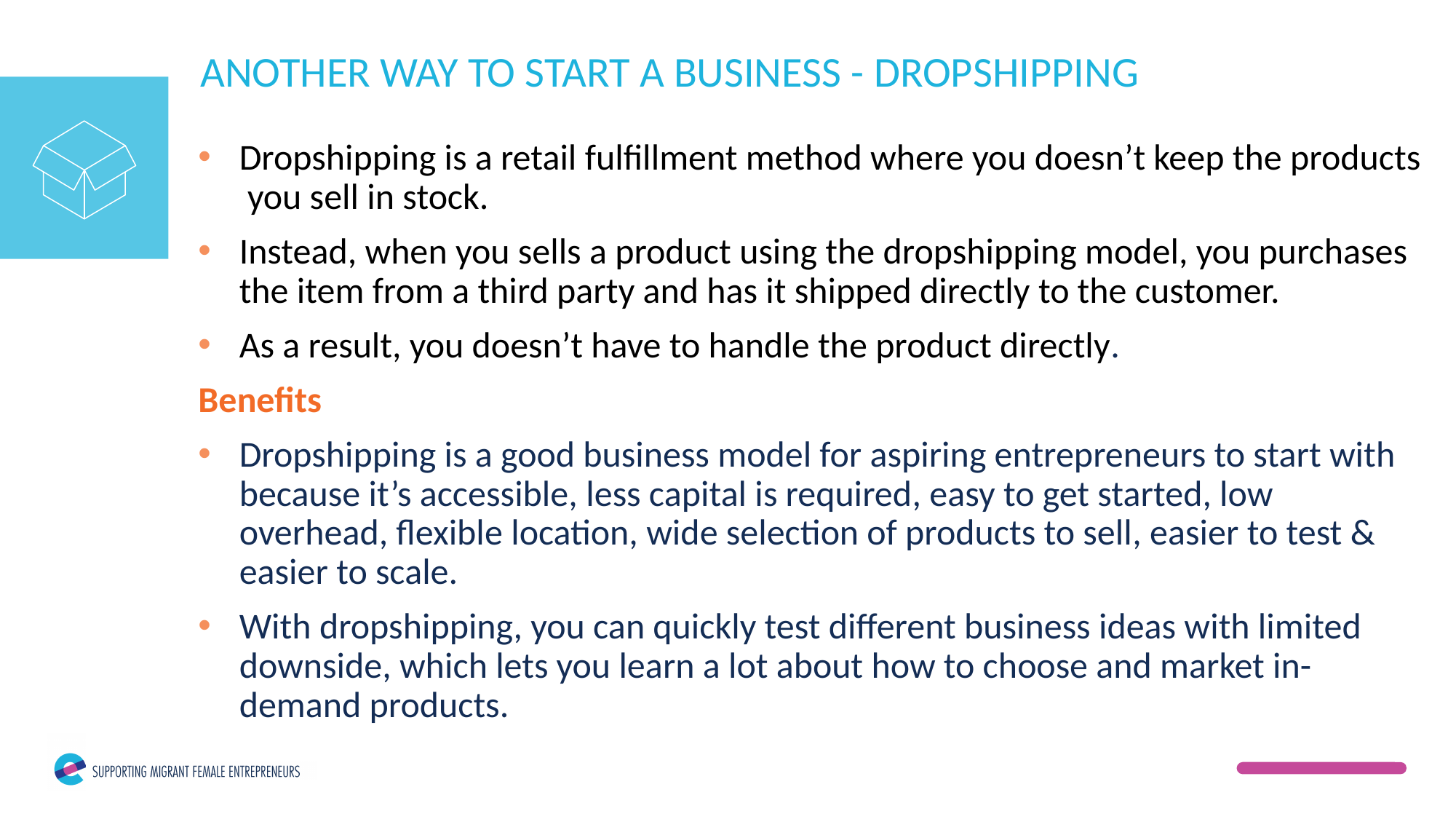

ANOTHER WAY TO START A BUSINESS - DROPSHIPPING

Dropshipping is a retail fulfillment method where you doesn’t keep the products  you sell in stock.
Instead, when you sells a product using the dropshipping model, you purchases the item from a third party and has it shipped directly to the customer.
As a result, you doesn’t have to handle the product directly.
Benefits
Dropshipping is a good business model for aspiring entrepreneurs to start with because it’s accessible, less capital is required, easy to get started, low overhead, flexible location, wide selection of products to sell, easier to test &  easier to scale.
With dropshipping, you can quickly test different business ideas with limited downside, which lets you learn a lot about how to choose and market in-demand products.